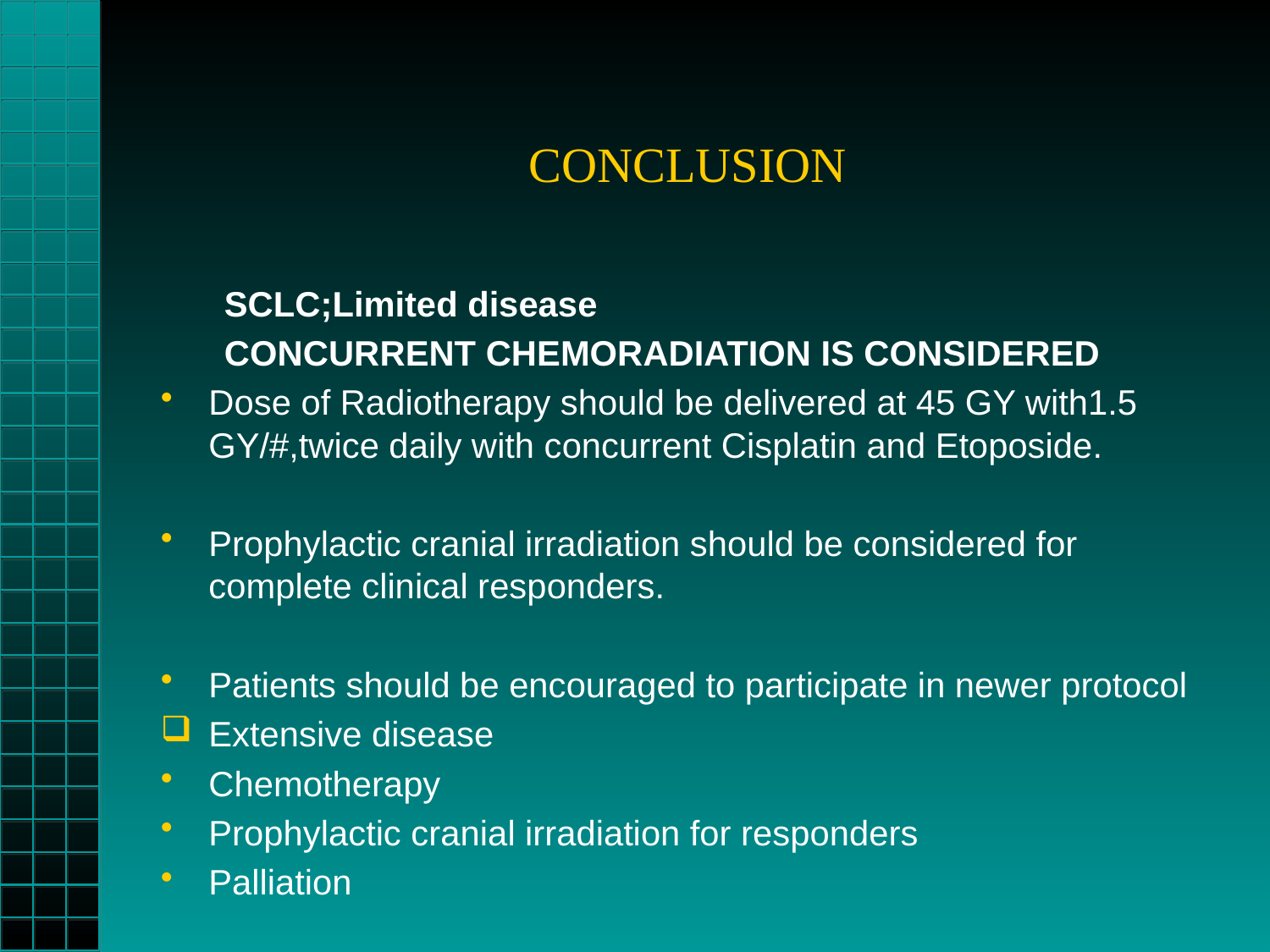

# CONCLUSION
SCLC;Limited disease
CONCURRENT CHEMORADIATION IS CONSIDERED
Dose of Radiotherapy should be delivered at 45 GY with1.5 GY/#,twice daily with concurrent Cisplatin and Etoposide.

Prophylactic cranial irradiation should be considered for complete clinical responders.

Patients should be encouraged to participate in newer protocol
Extensive disease
Chemotherapy
Prophylactic cranial irradiation for responders
Palliation